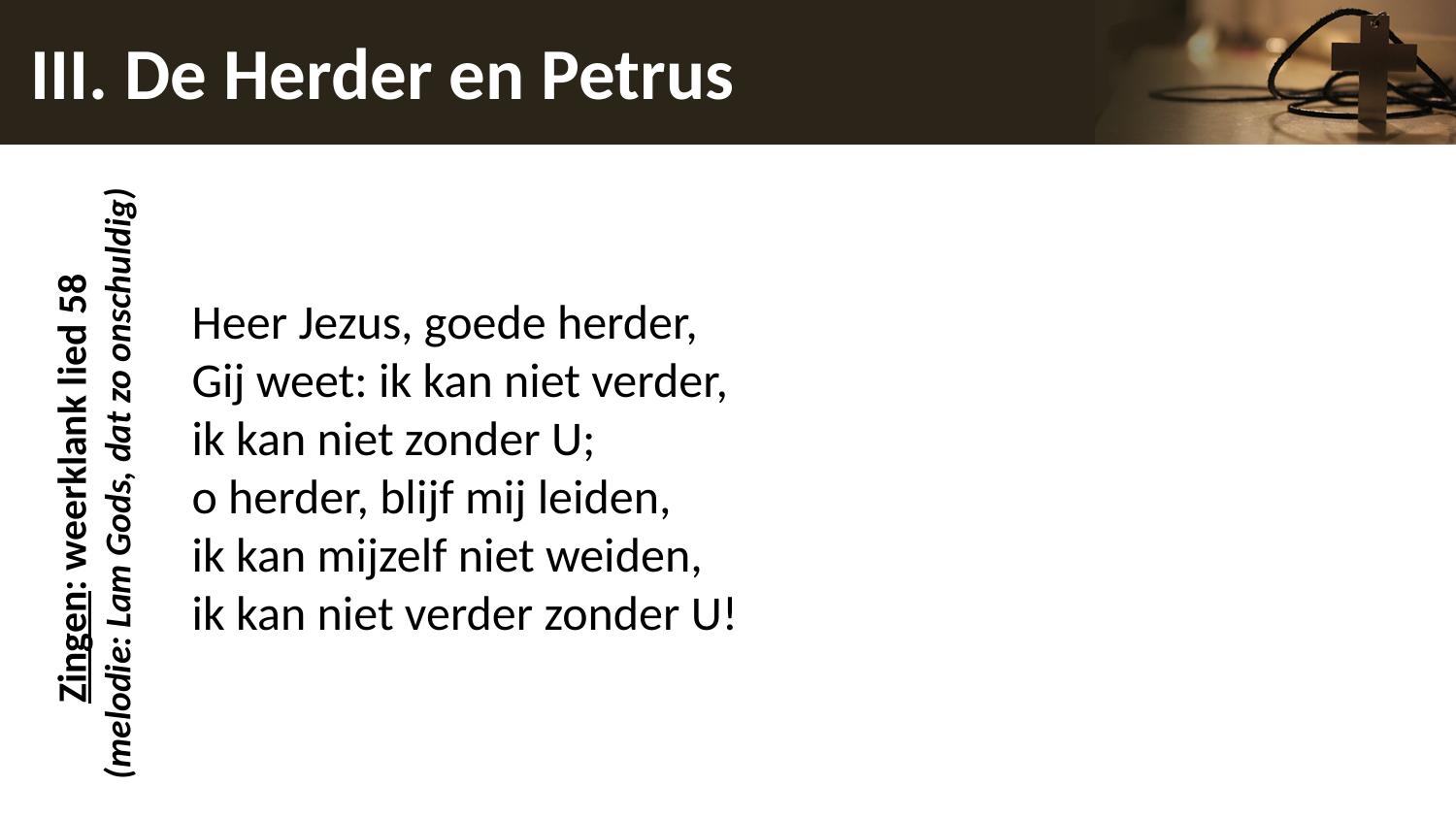

# III. De Herder en Petrus
Zingen: weerklank lied 58
(melodie: Lam Gods, dat zo onschuldig)
Heer Jezus, goede herder,
Gij weet: ik kan niet verder,
ik kan niet zonder U;
o herder, blijf mij leiden,
ik kan mijzelf niet weiden,
ik kan niet verder zonder U!